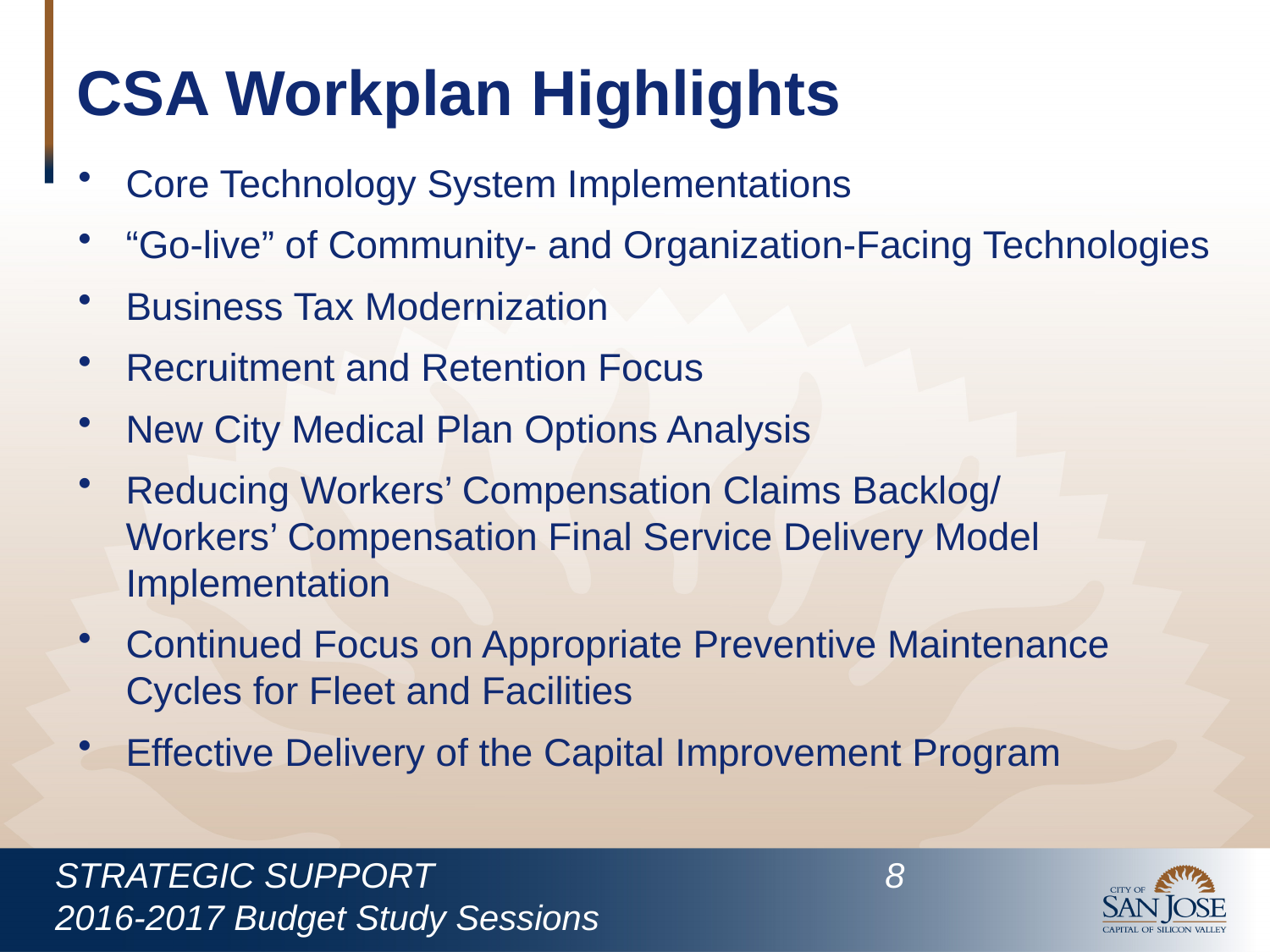

# CSA Workplan Highlights

Core Technology System Implementations
“Go-live” of Community- and Organization-Facing Technologies
Business Tax Modernization
Recruitment and Retention Focus
New City Medical Plan Options Analysis
Reducing Workers’ Compensation Claims Backlog/
Workers’ Compensation Final Service Delivery Model Implementation
Continued Focus on Appropriate Preventive Maintenance Cycles for Fleet and Facilities
Effective Delivery of the Capital Improvement Program

STRATEGIC SUPPORT		         		       8
2016-2017 Budget Study Sessions